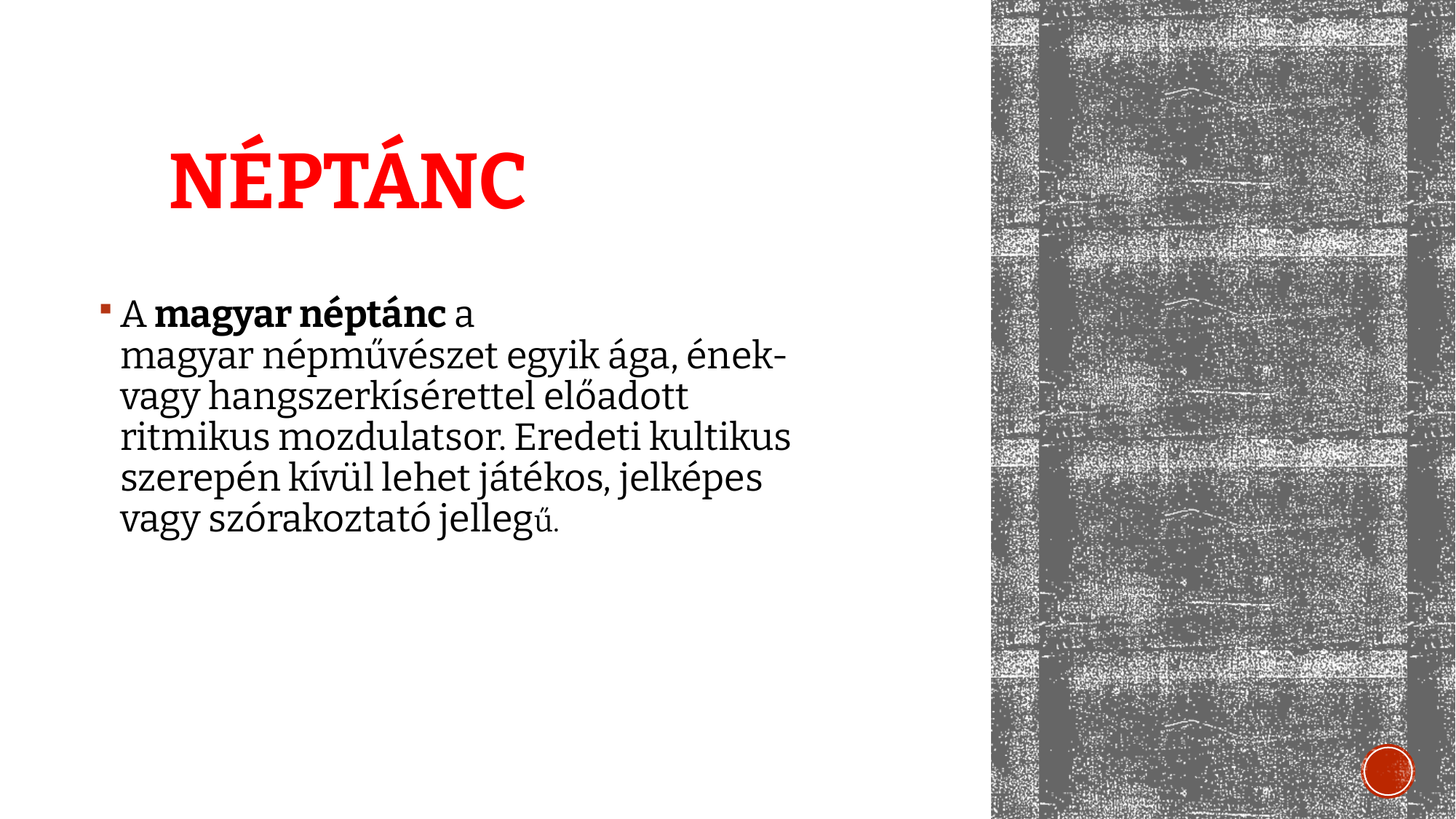

# NÉPTÁNC
A magyar néptánc a magyar népművészet egyik ága, ének- vagy hangszerkísérettel előadott ritmikus mozdulatsor. Eredeti kultikus szerepén kívül lehet játékos, jelképes vagy szórakoztató jellegű.